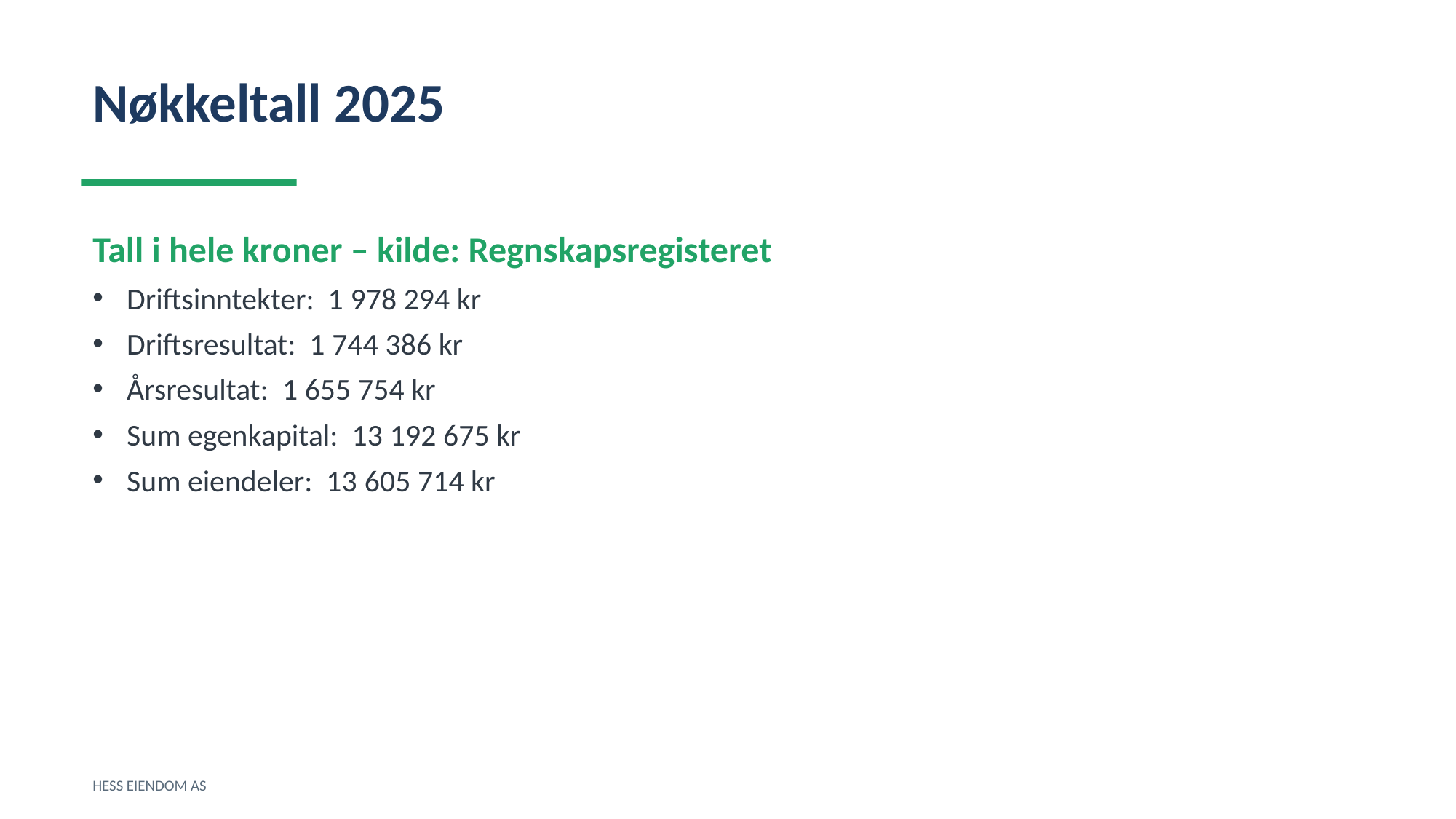

Nøkkeltall 2025

Tall i hele kroner – kilde: Regnskapsregisteret
Driftsinntekter:  1 978 294 kr
Driftsresultat:  1 744 386 kr
Årsresultat:  1 655 754 kr
Sum egenkapital:  13 192 675 kr
Sum eiendeler:  13 605 714 kr
HESS EIENDOM AS